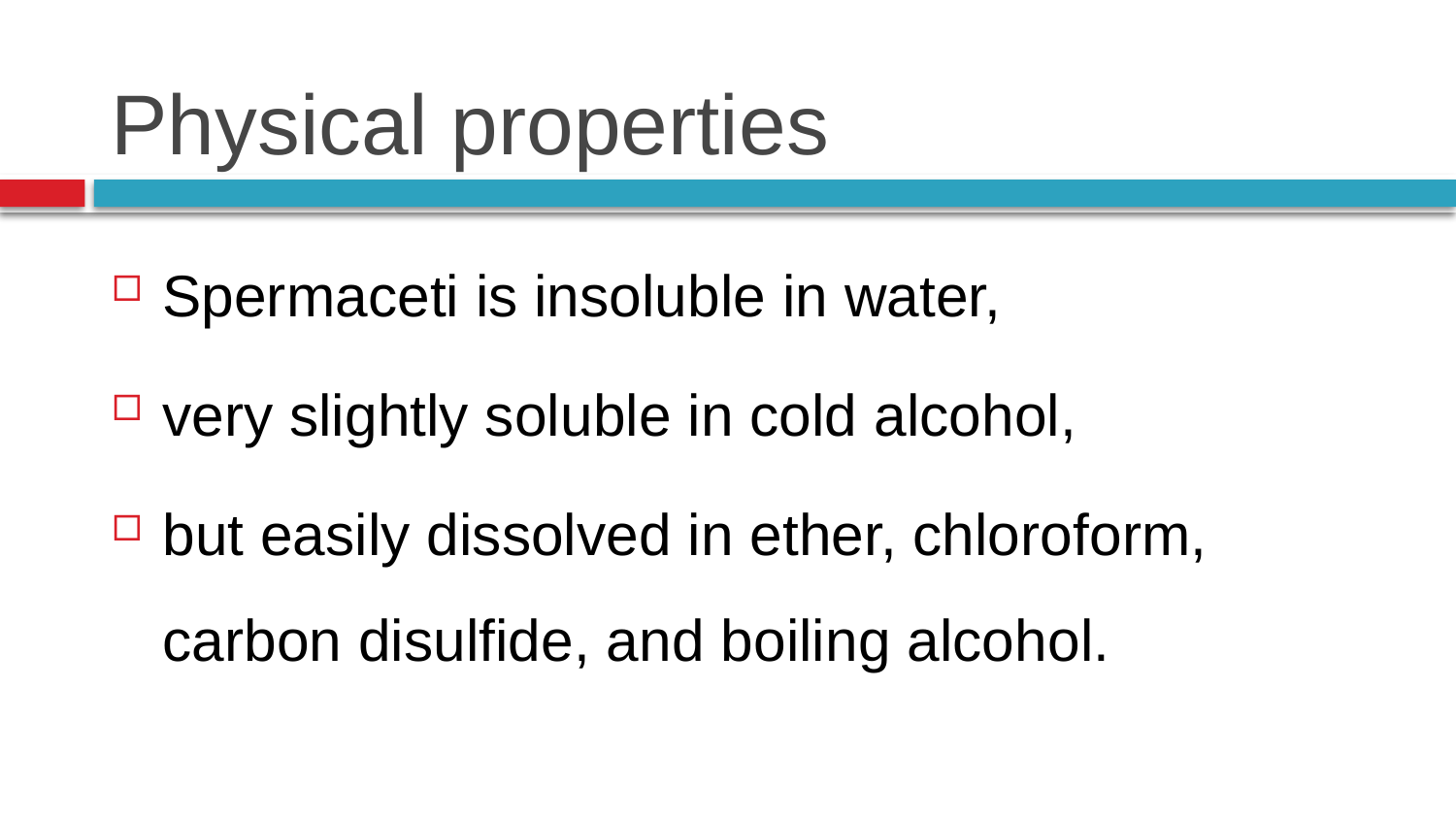

# Physical properties
Spermaceti is insoluble in water,
very slightly soluble in cold alcohol,
but easily dissolved in ether, chloroform, carbon disulfide, and boiling alcohol.